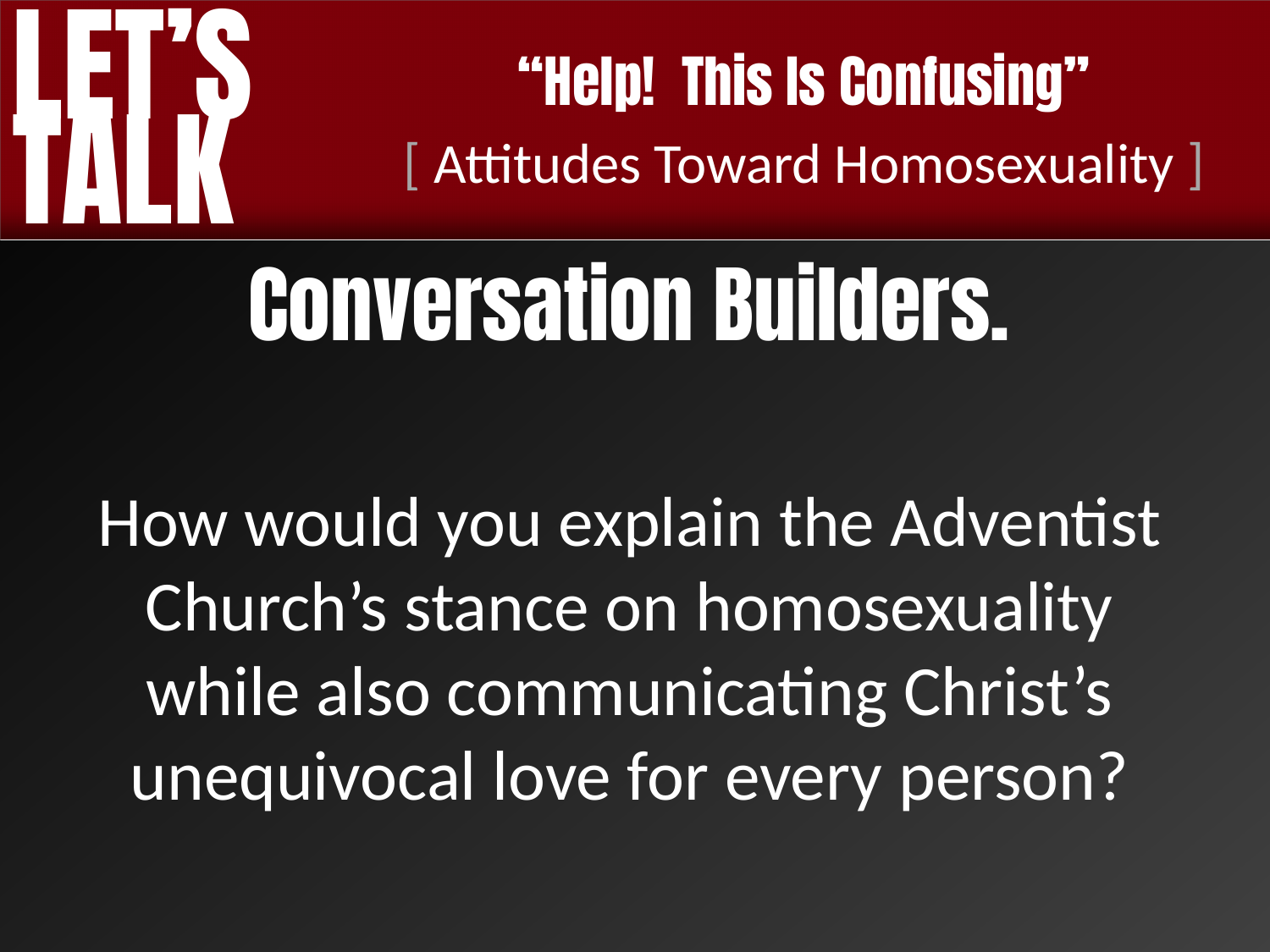

Conversation Builders.
How would you explain the Adventist Church’s stance on homosexuality while also communicating Christ’s unequivocal love for every person?